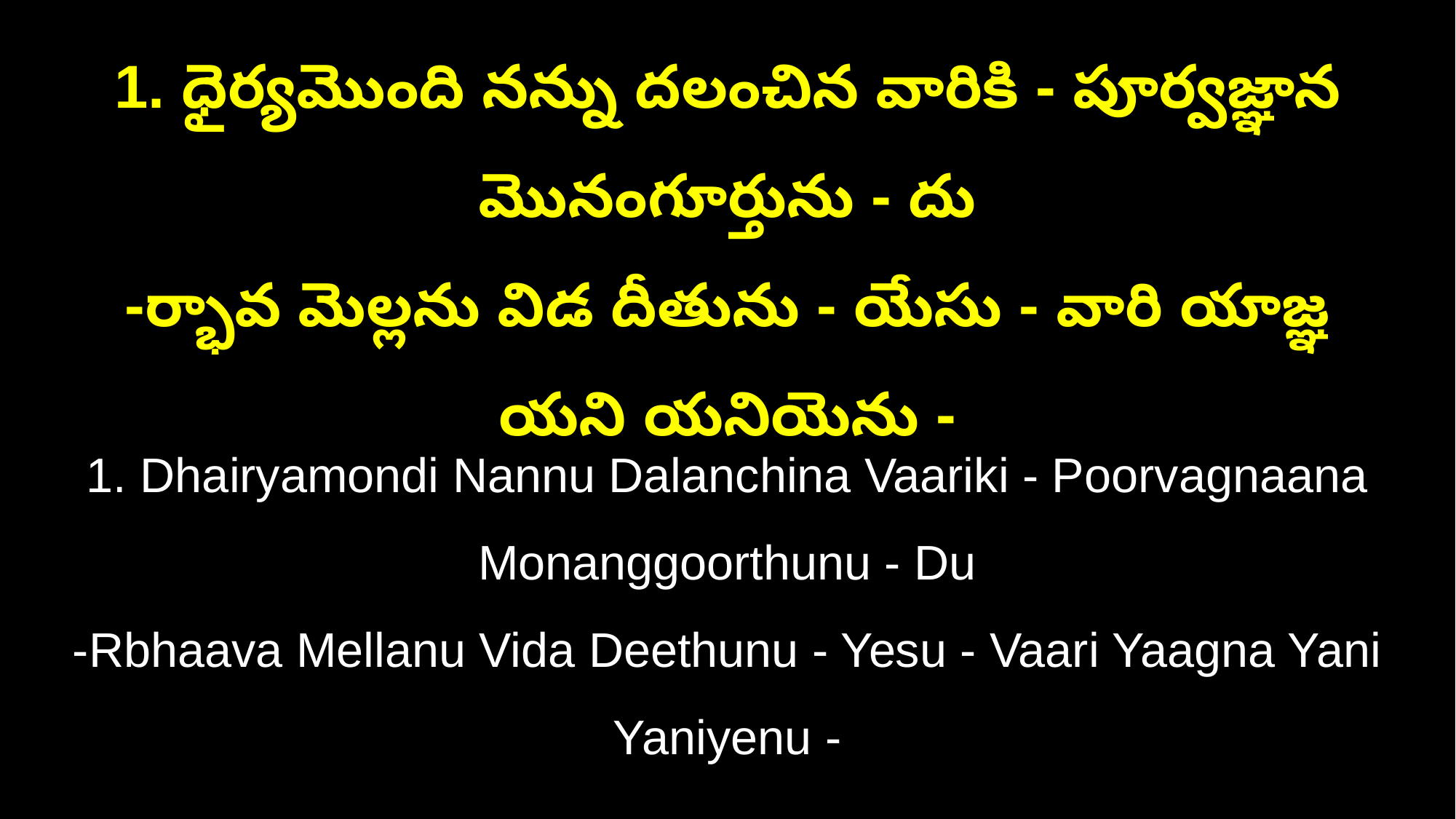

1. ధైర్యమొంది నన్ను దలంచిన వారికి - పూర్వజ్ఞాన మొనంగూర్తును - దు
-ర్భావ మెల్లను విడ దీతును - యేసు - వారి యాజ్ఞ యని యనియెను -
1. Dhairyamondi Nannu Dalanchina Vaariki - Poorvagnaana Monanggoorthunu - Du
-Rbhaava Mellanu Vida Deethunu - Yesu - Vaari Yaagna Yani Yaniyenu -